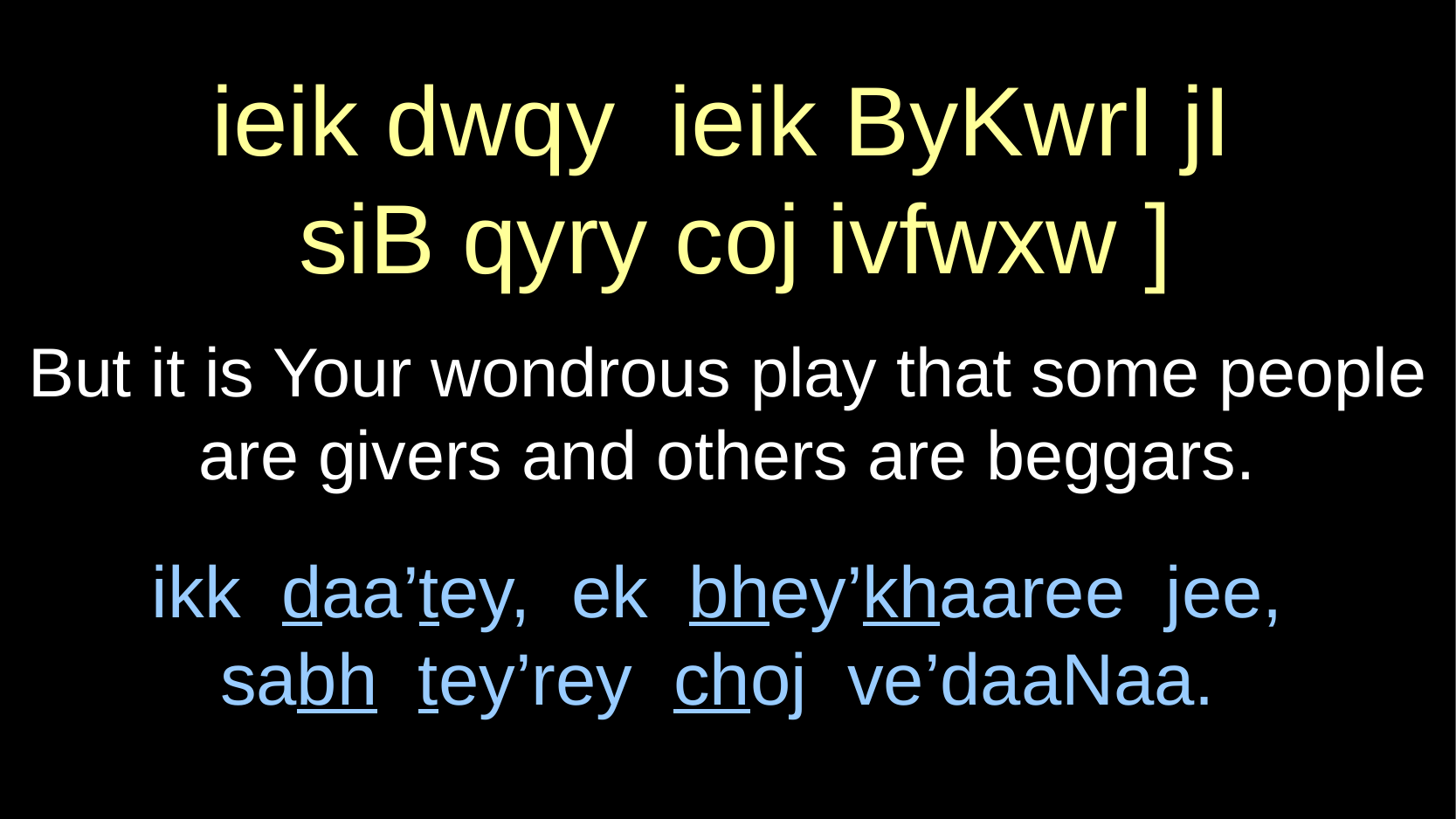

ieik dwqy  ieik ByKwrI jI
siB qyry coj ivfwxw ]
But it is Your wondrous play that some people are givers and others are beggars.
# ikk  daa’tey,  ek  bhey’khaaree  jee, sabh  tey’rey  choj  ve’daaNaa.